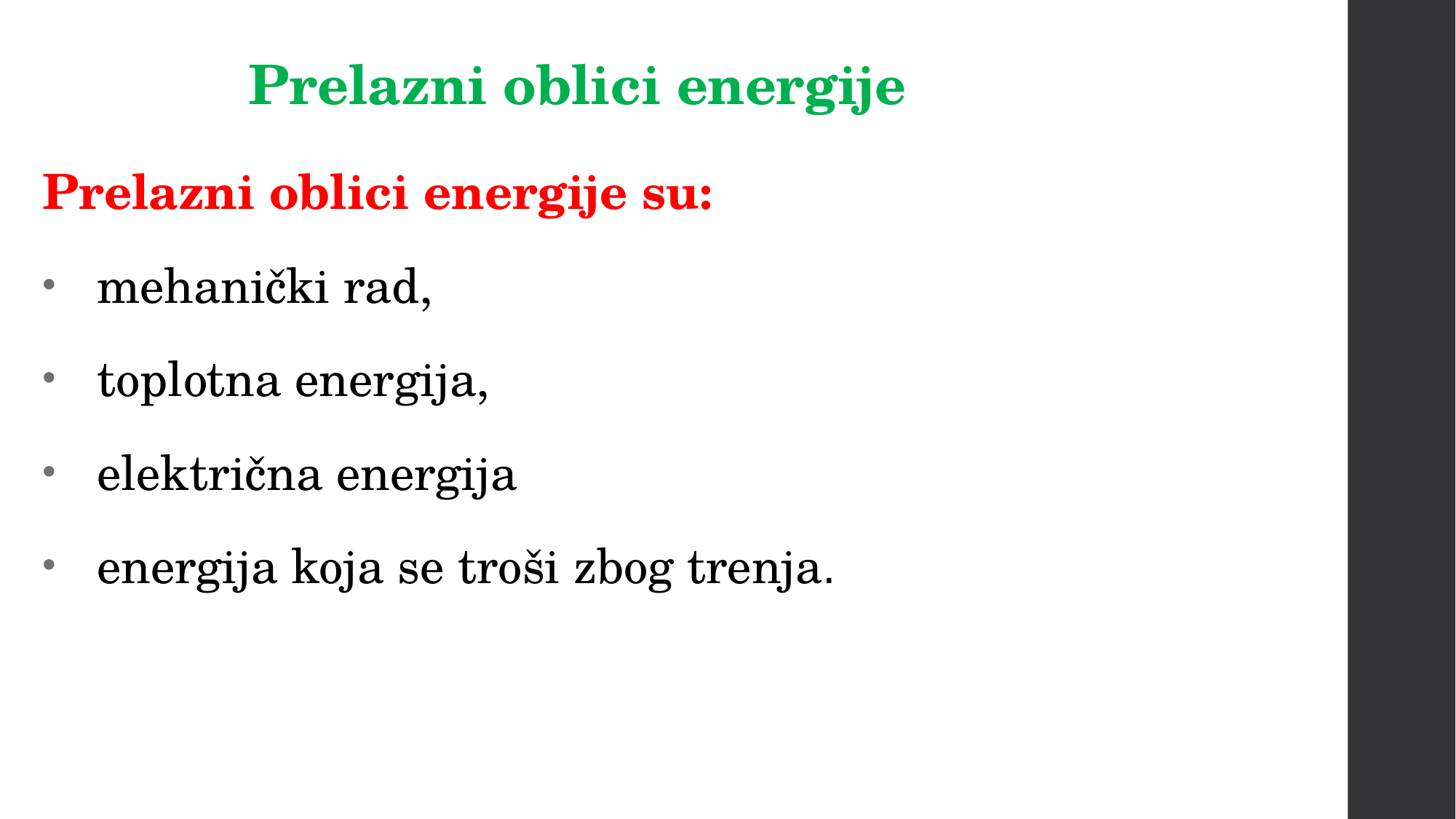

Prelazni oblici energije
Prelazni oblici energije su:
mehanički rad,
toplotna energija,
električna energija
energija koja se troši zbog trenja.